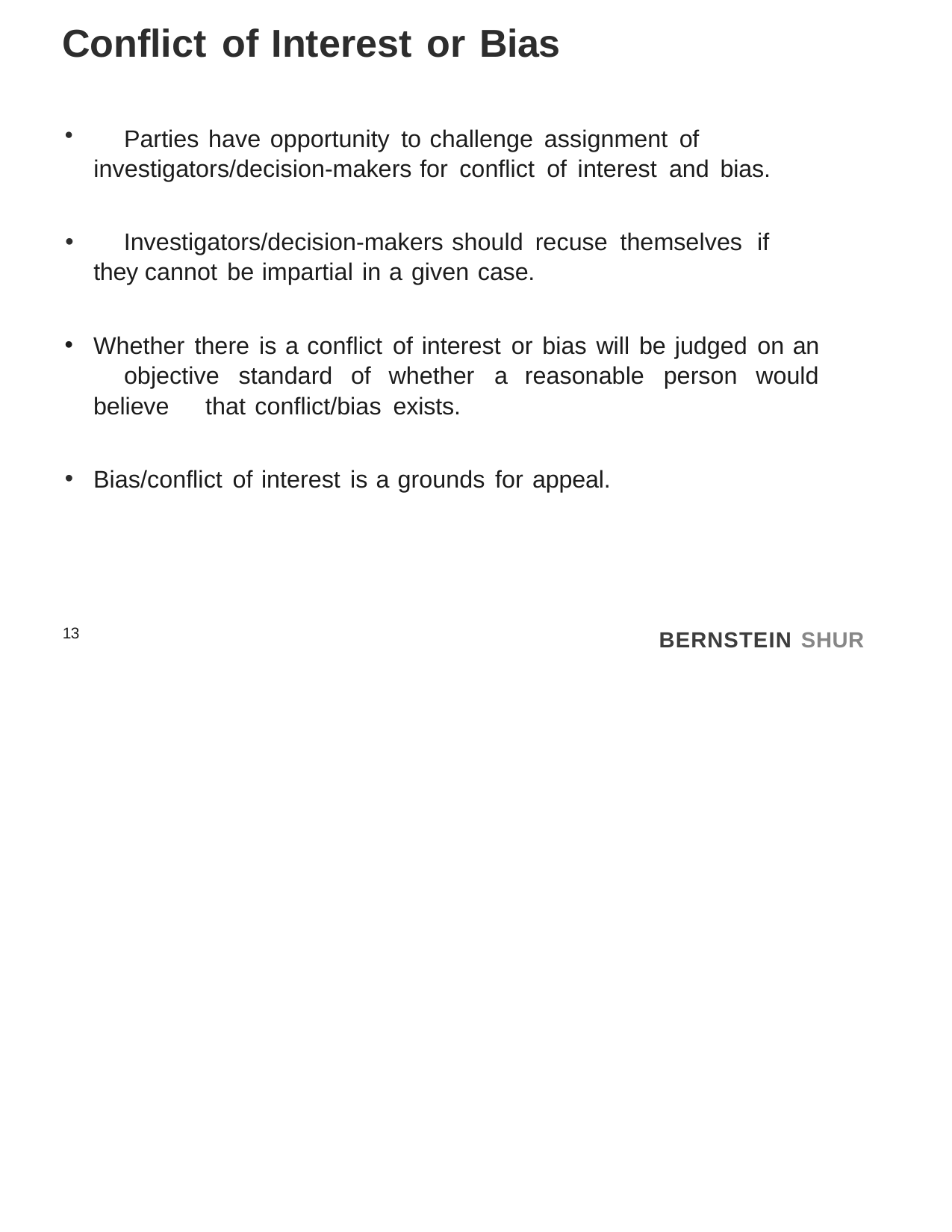

# Conflict of Interest or Bias
	Parties have opportunity to challenge assignment of investigators/decision-makers for conflict of interest and bias.

	Investigators/decision-makers should recuse themselves  if they cannot be impartial in a given case.

Whether there is a conflict of interest or bias will be judged on an 	objective standard of whether a reasonable person would believe 	that conflict/bias exists.

Bias/conflict of interest is a grounds for appeal.
13
BERNSTEIN SHUR